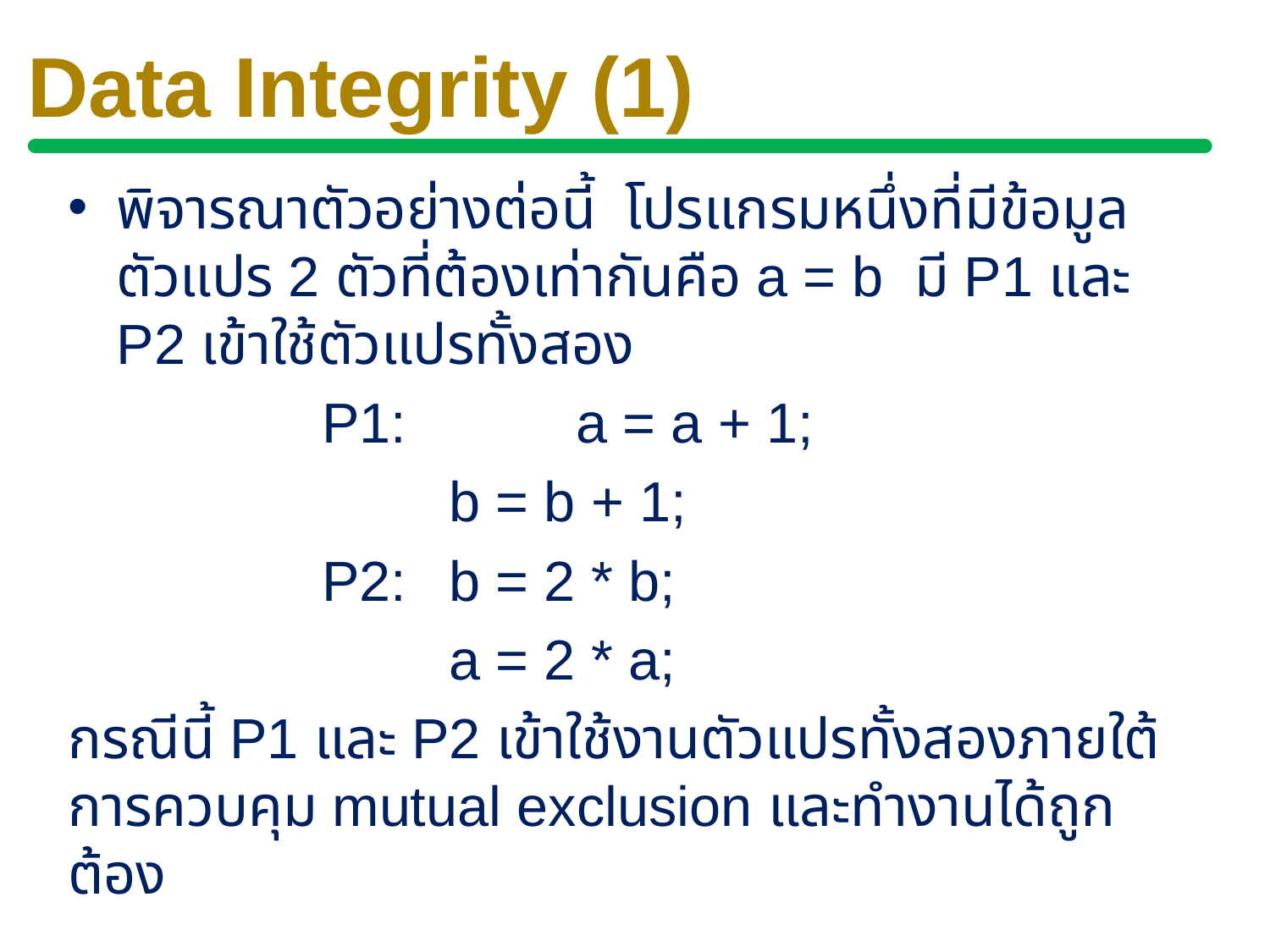

# Data Integrity (1)
พิจารณาตัวอย่างต่อนี้  โปรแกรมหนึ่งที่มีข้อมูลตัวแปร 2 ตัวที่ต้องเท่ากันคือ a = b  มี P1 และ P2 เข้าใช้ตัวแปรทั้งสอง
		P1:   	a = a + 1;
			b = b + 1;
		P2:	b = 2 * b;
			a = 2 * a;
กรณีนี้ P1 และ P2 เข้าใช้งานตัวแปรทั้งสองภายใต้การควบคุม mutual exclusion และทำงานได้ถูกต้อง